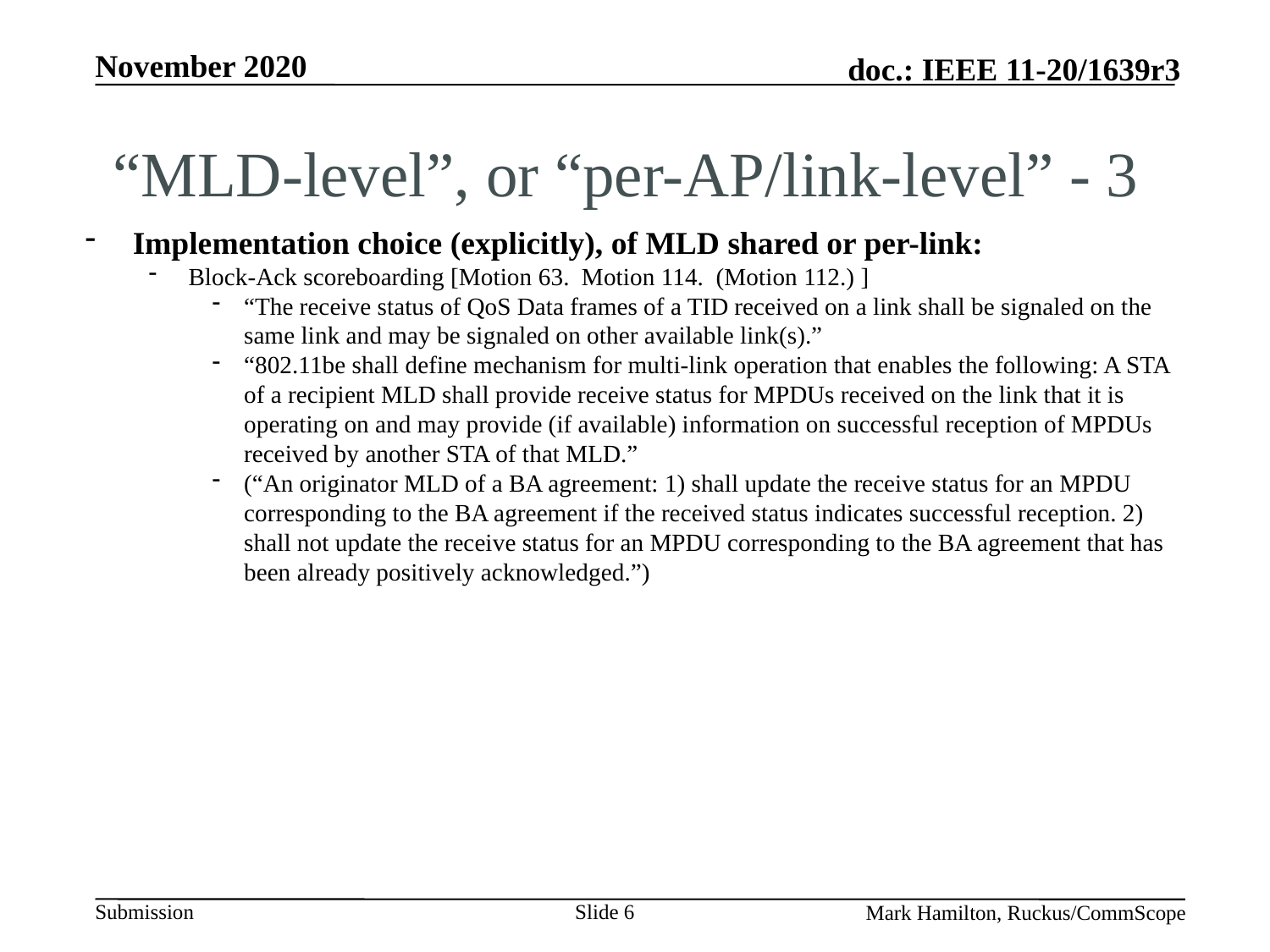

# “MLD-level”, or “per-AP/link-level” - 3
Implementation choice (explicitly), of MLD shared or per-link:
Block-Ack scoreboarding [Motion 63.  Motion 114.  (Motion 112.) ]
“The receive status of QoS Data frames of a TID received on a link shall be signaled on the same link and may be signaled on other available link(s).”
“802.11be shall define mechanism for multi-link operation that enables the following: A STA of a recipient MLD shall provide receive status for MPDUs received on the link that it is operating on and may provide (if available) information on successful reception of MPDUs received by another STA of that MLD.”
(“An originator MLD of a BA agreement: 1) shall update the receive status for an MPDU corresponding to the BA agreement if the received status indicates successful reception. 2) shall not update the receive status for an MPDU corresponding to the BA agreement that has been already positively acknowledged.”)
Slide 6
Mark Hamilton, Ruckus/CommScope